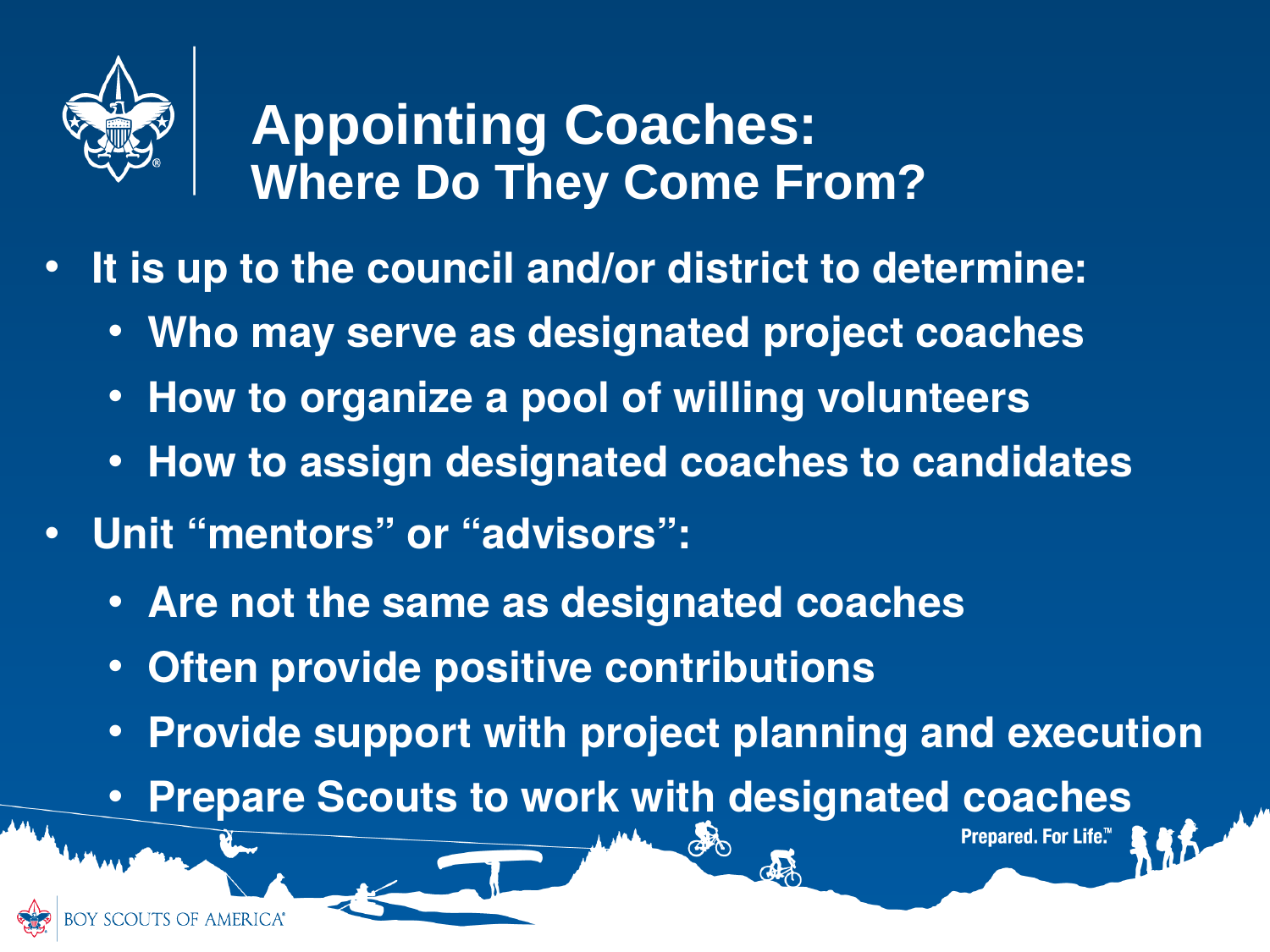

# Appointing Coaches: Where Do They Come From?
It is up to the council and/or district to determine:
Who may serve as designated project coaches
How to organize a pool of willing volunteers
How to assign designated coaches to candidates
Unit “mentors” or “advisors”:
Are not the same as designated coaches
Often provide positive contributions
Provide support with project planning and execution
Prepare Scouts to work with designated coaches